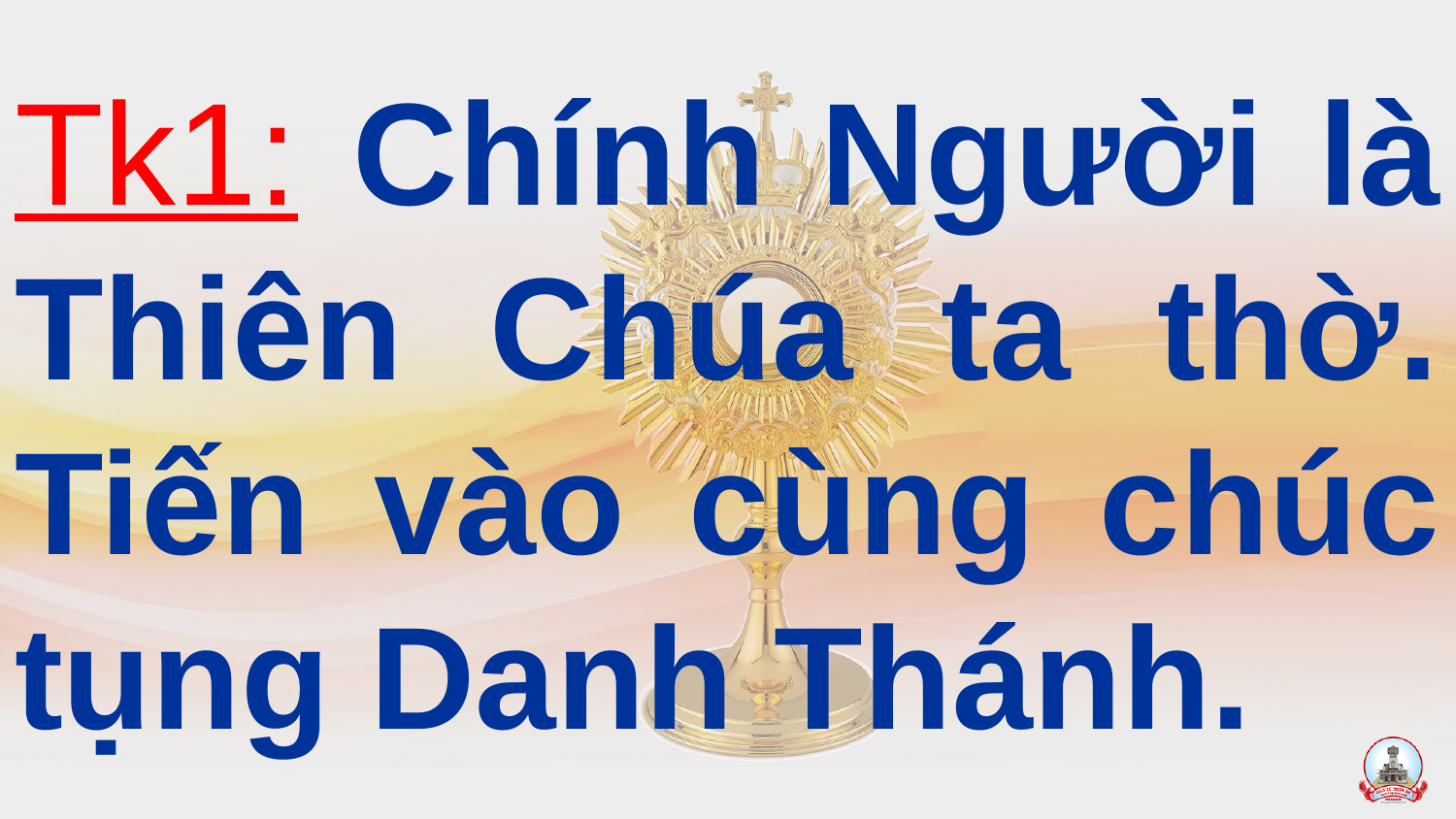

Tk1: Chính Người là Thiên Chúa ta thờ. Tiến vào cùng chúc tụng Danh Thánh.